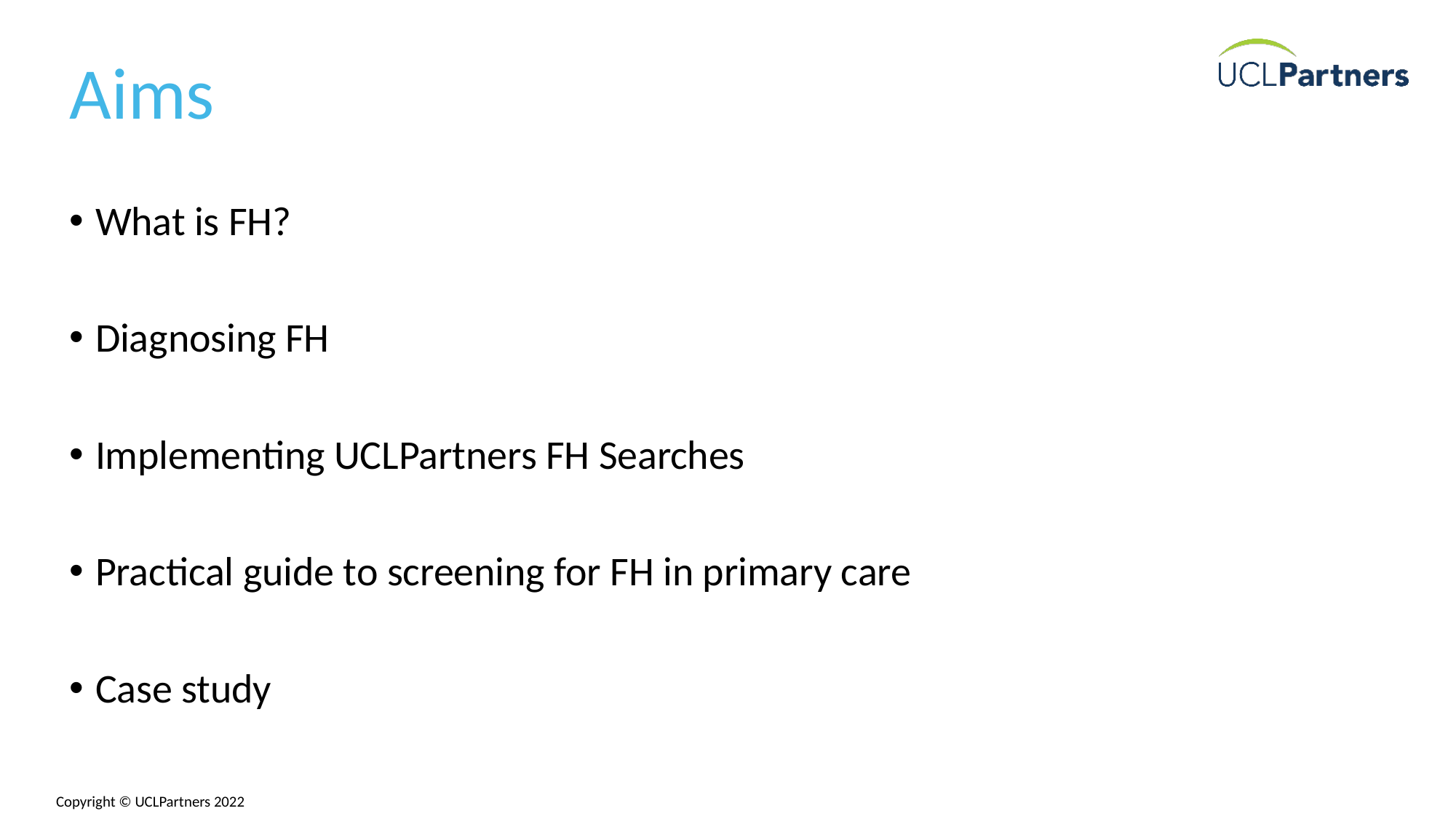

# Aims
What is FH?

Diagnosing FH

Implementing UCLPartners FH Searches

Practical guide to screening for FH in primary care

Case study